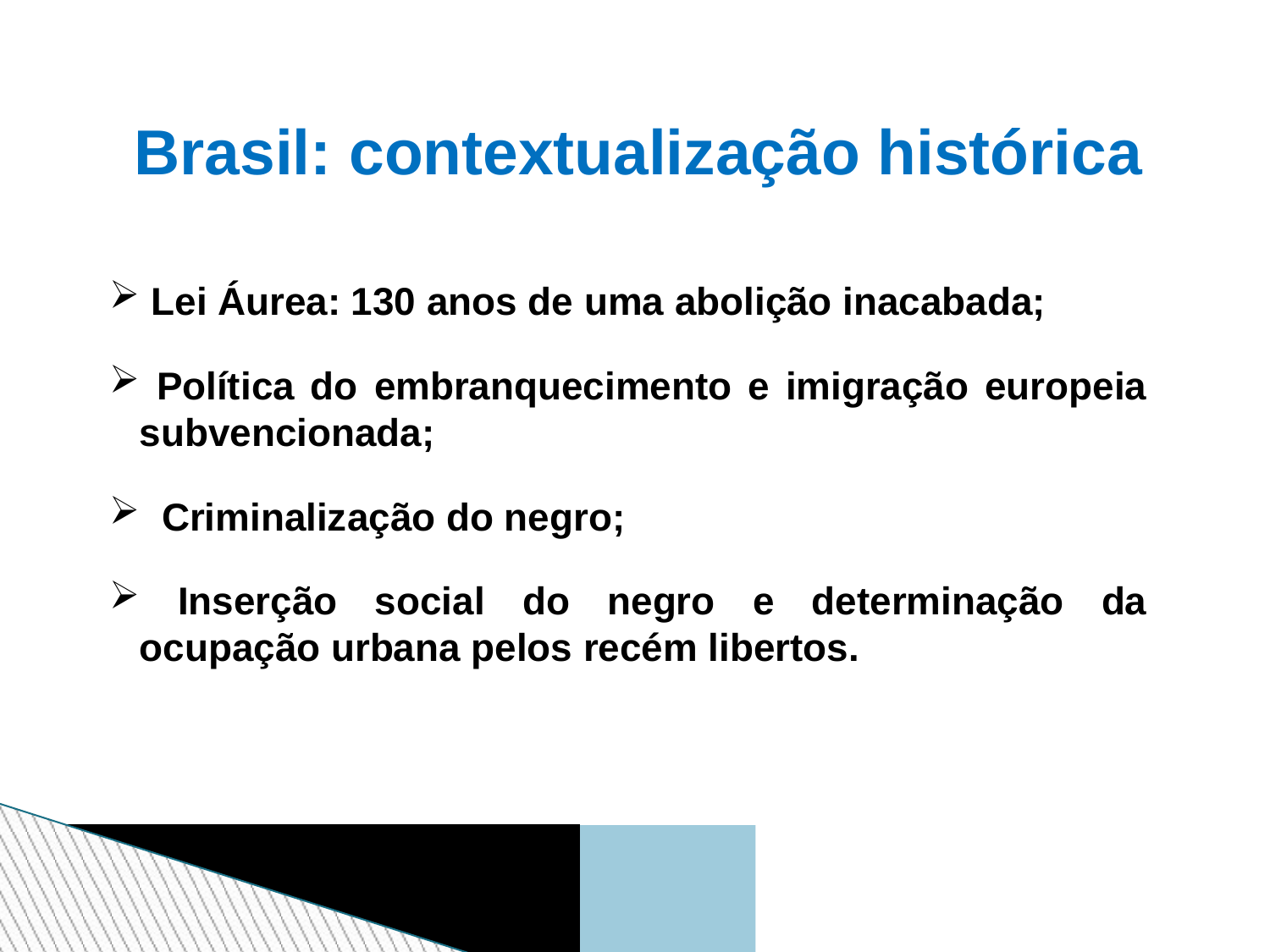

Brasil: contextualização histórica
 Lei Áurea: 130 anos de uma abolição inacabada;

 Política do embranquecimento e imigração europeia subvencionada;

  Criminalização do negro;

 Inserção social do negro e determinação da ocupação urbana pelos recém libertos.